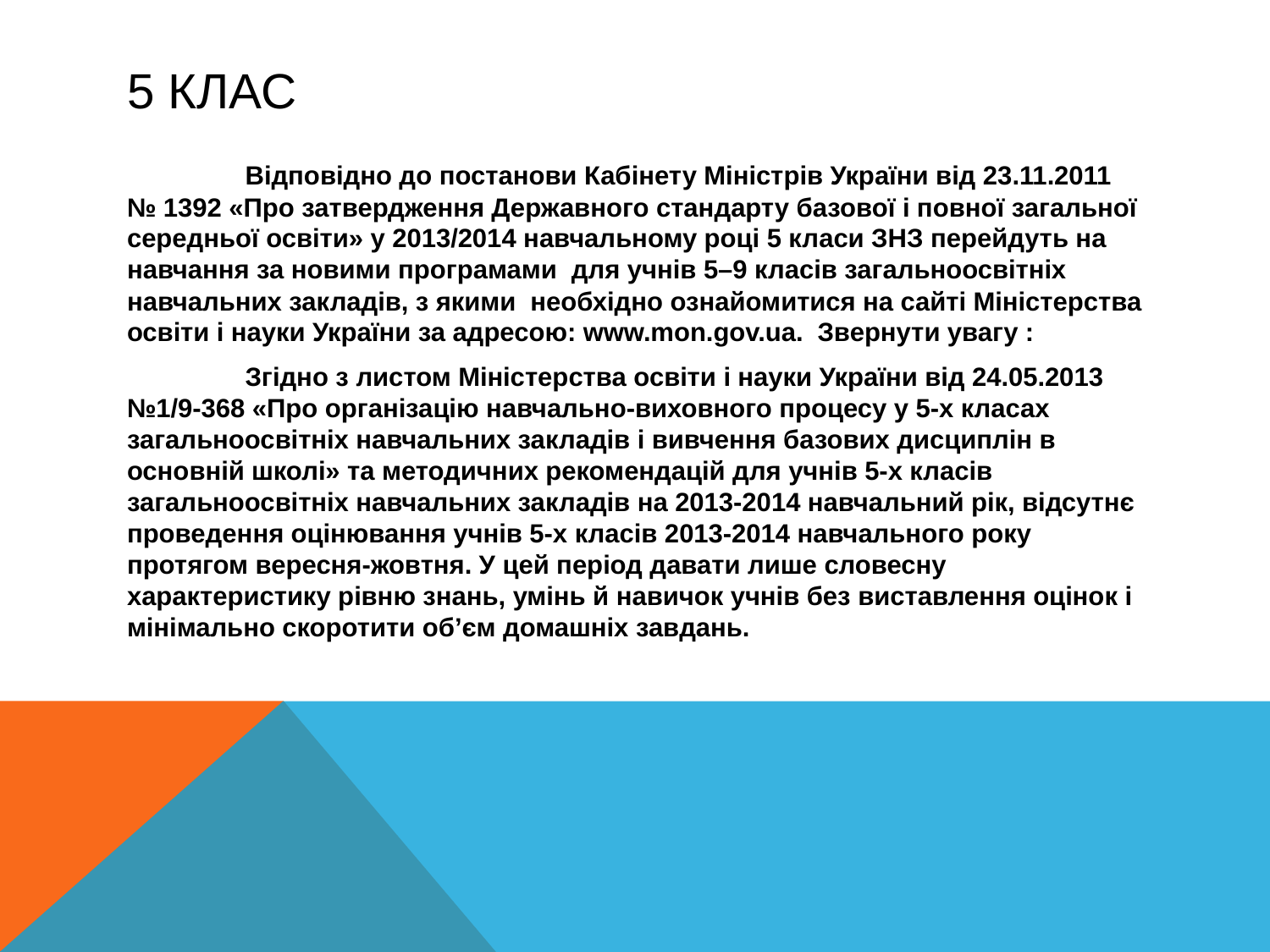

# 5 клас
	Відповідно до постанови Кабінету Міністрів України від 23.11.2011  № 1392 «Про затвердження Державного стандарту базової і повної загальної середньої освіти» у 2013/2014 навчальному році 5 класи ЗНЗ перейдуть на навчання за новими програмами  для учнів 5–9 класів загальноосвітніх навчальних закладів, з якими  необхідно ознайомитися на сайті Міністерства освіти і науки України за адресою: www.mon.gov.ua.  Звернути увагу :
	Згідно з листом Міністерства освіти і науки України від 24.05.2013 №1/9-368 «Про організацію навчально-виховного процесу у 5-х класах загальноосвітніх навчальних закладів і вивчення базових дисциплін в основній школі» та методичних рекомендацій для учнів 5-х класів загальноосвітніх навчальних закладів на 2013-2014 навчальний рік, відсутнє проведення оцінювання учнів 5-х класів 2013-2014 навчального року протягом вересня-жовтня. У цей період давати лише словесну характеристику рівню знань, умінь й навичок учнів без виставлення оцінок і мінімально скоротити об’єм домашніх завдань.